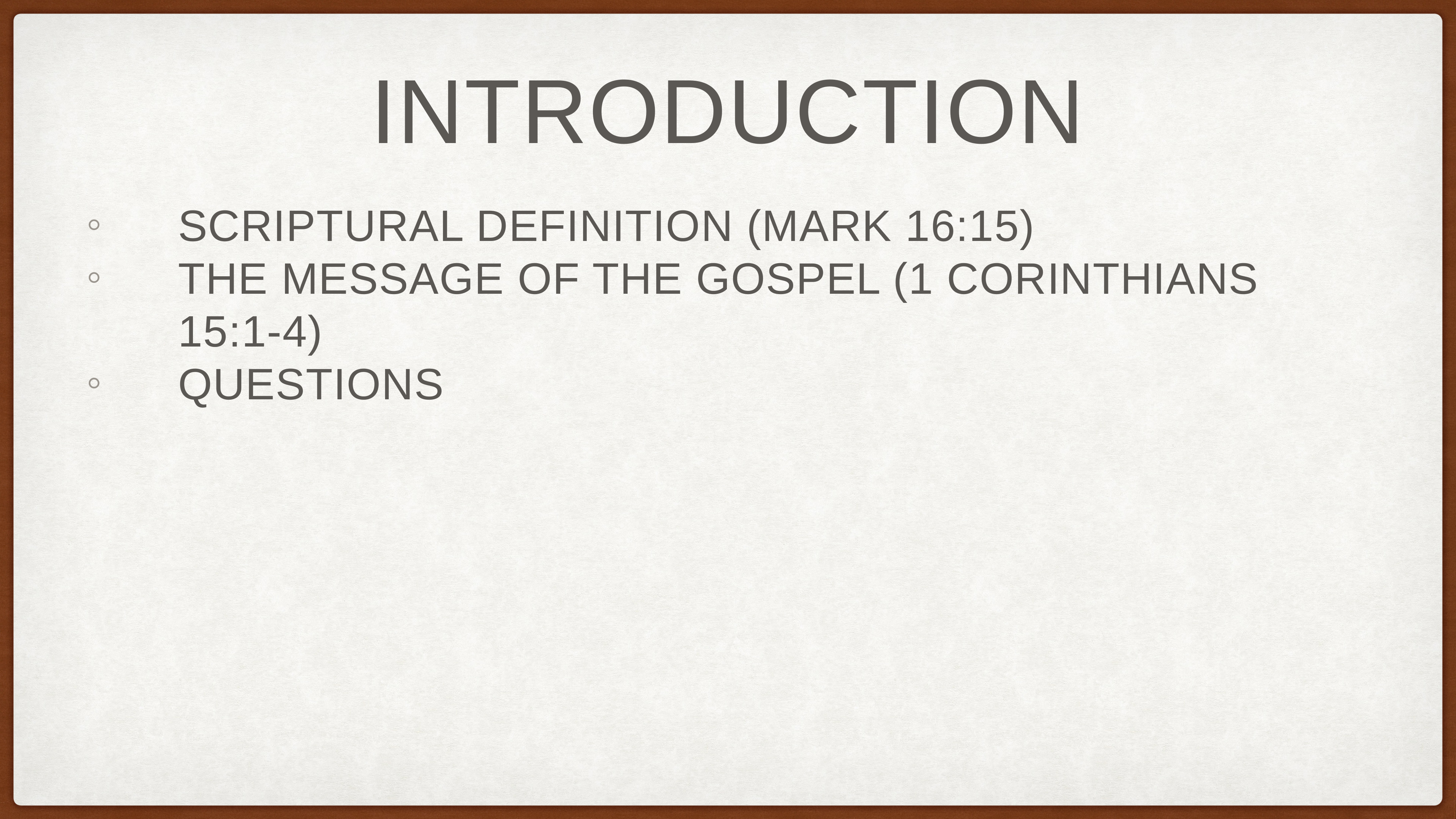

# Introduction
Scriptural definition (Mark 16:15)
The message of the Gospel (1 Corinthians 15:1-4)
Questions